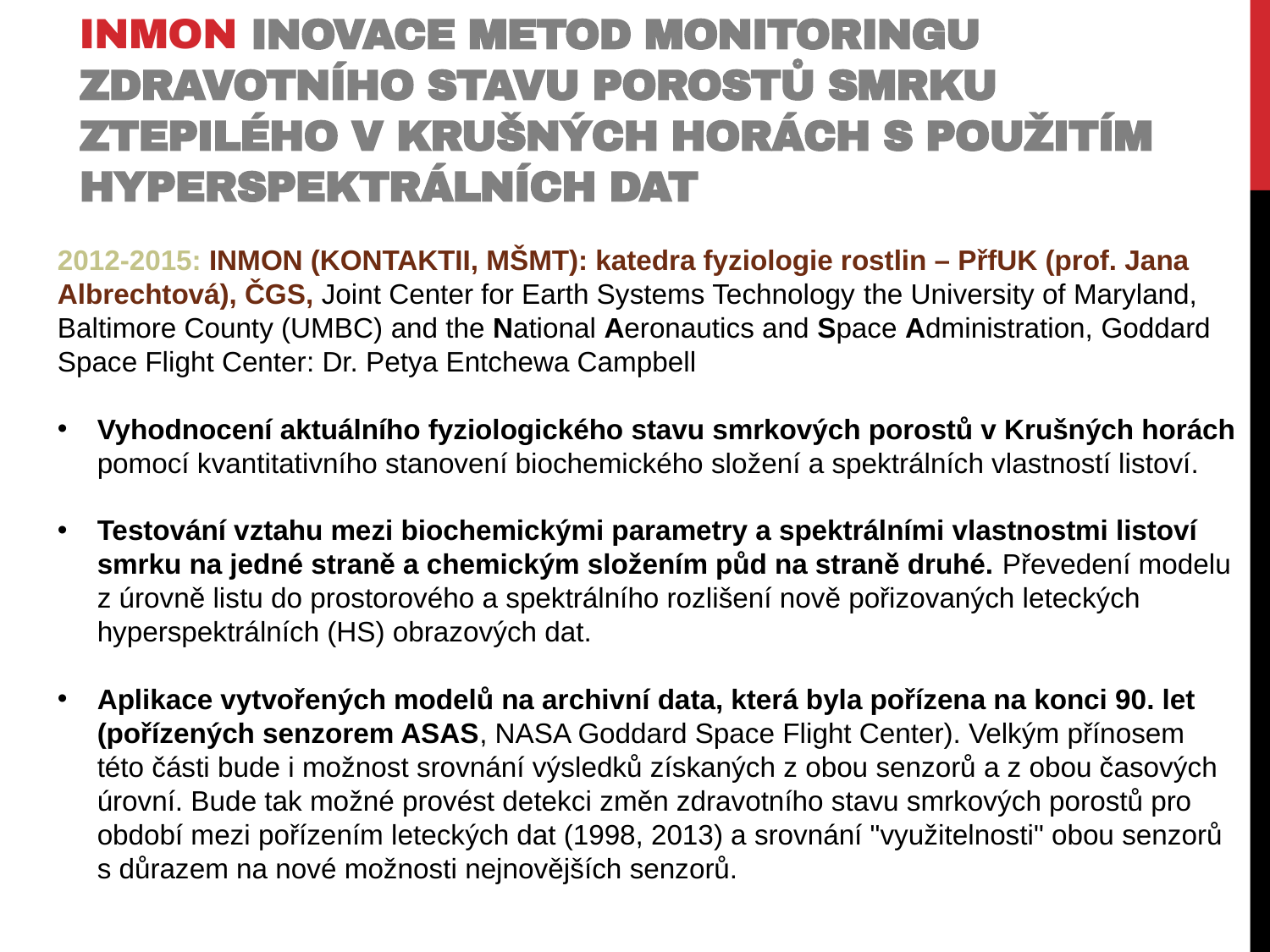

# INMON Inovace metod monitoringu zdravotního stavu porostů smrku ztepilého v Krušných horách s použitím hyperspektrálních dat
2012-2015: INMON (KONTAKTII, MŠMT): katedra fyziologie rostlin – PřfUK (prof. Jana Albrechtová), ČGS, Joint Center for Earth Systems Technology the University of Maryland, Baltimore County (UMBC) and the National Aeronautics and Space Administration, Goddard Space Flight Center: Dr. Petya Entchewa Campbell

Vyhodnocení aktuálního fyziologického stavu smrkových porostů v Krušných horách pomocí kvantitativního stanovení biochemického složení a spektrálních vlastností listoví.

Testování vztahu mezi biochemickými parametry a spektrálními vlastnostmi listoví smrku na jedné straně a chemickým složením půd na straně druhé. Převedení modelu z úrovně listu do prostorového a spektrálního rozlišení nově pořizovaných leteckých hyperspektrálních (HS) obrazových dat.

Aplikace vytvořených modelů na archivní data, která byla pořízena na konci 90. let (pořízených senzorem ASAS, NASA Goddard Space Flight Center). Velkým přínosem této části bude i možnost srovnání výsledků získaných z obou senzorů a z obou časových úrovní. Bude tak možné provést detekci změn zdravotního stavu smrkových porostů pro období mezi pořízením leteckých dat (1998, 2013) a srovnání "využitelnosti" obou senzorů s důrazem na nové možnosti nejnovějších senzorů.